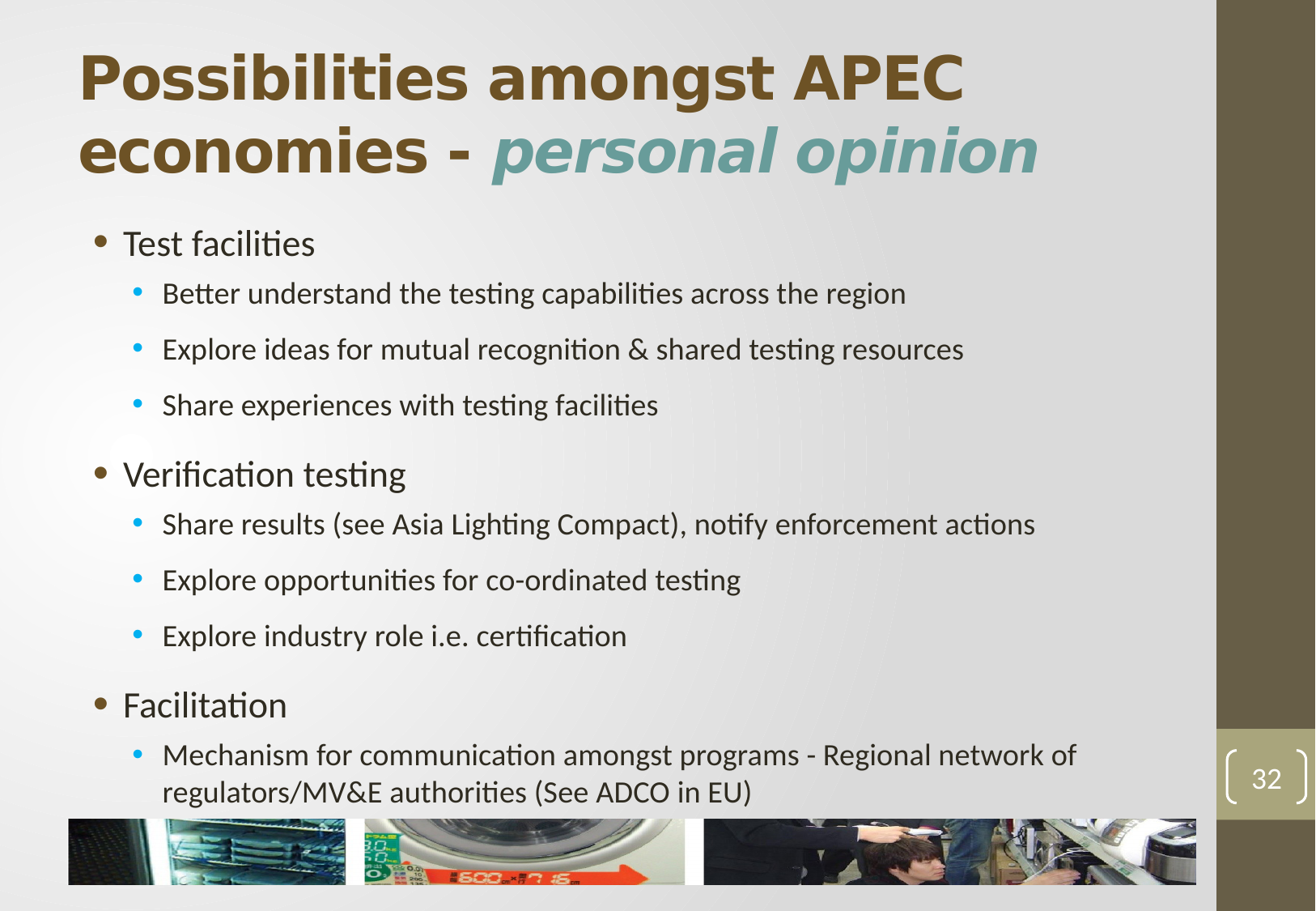

# Possibilities amongst APEC economies - personal opinion
Test facilities
Better understand the testing capabilities across the region
Explore ideas for mutual recognition & shared testing resources
Share experiences with testing facilities
Verification testing
Share results (see Asia Lighting Compact), notify enforcement actions
Explore opportunities for co-ordinated testing
Explore industry role i.e. certification
Facilitation
Mechanism for communication amongst programs - Regional network of regulators/MV&E authorities (See ADCO in EU)
32